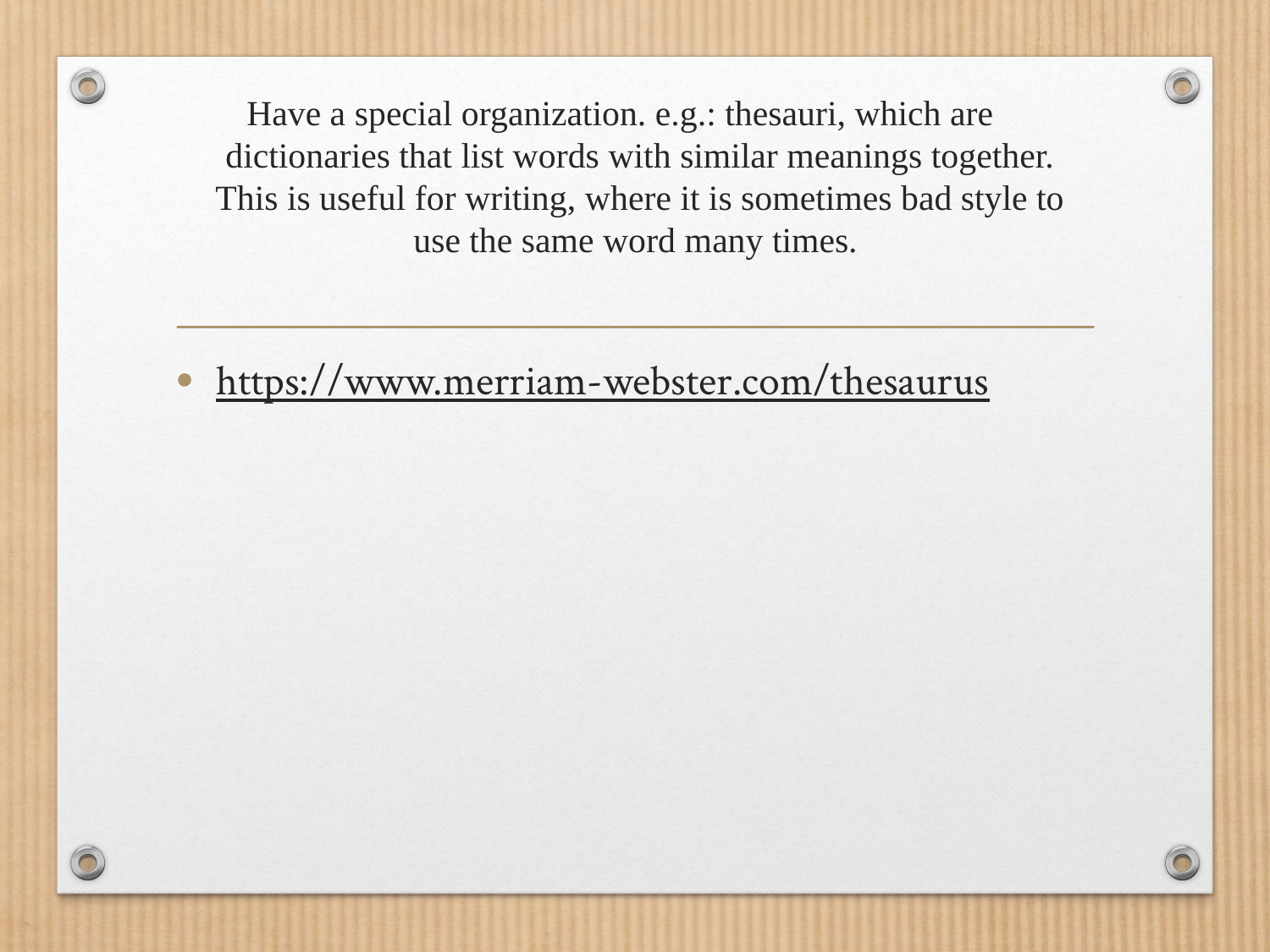

# Have a special organization. e.g.: thesauri, which are dictionaries that list words with similar meanings together. This is useful for writing, where it is sometimes bad style to use the same word many times.
https://www.merriam-webster.com/thesaurus